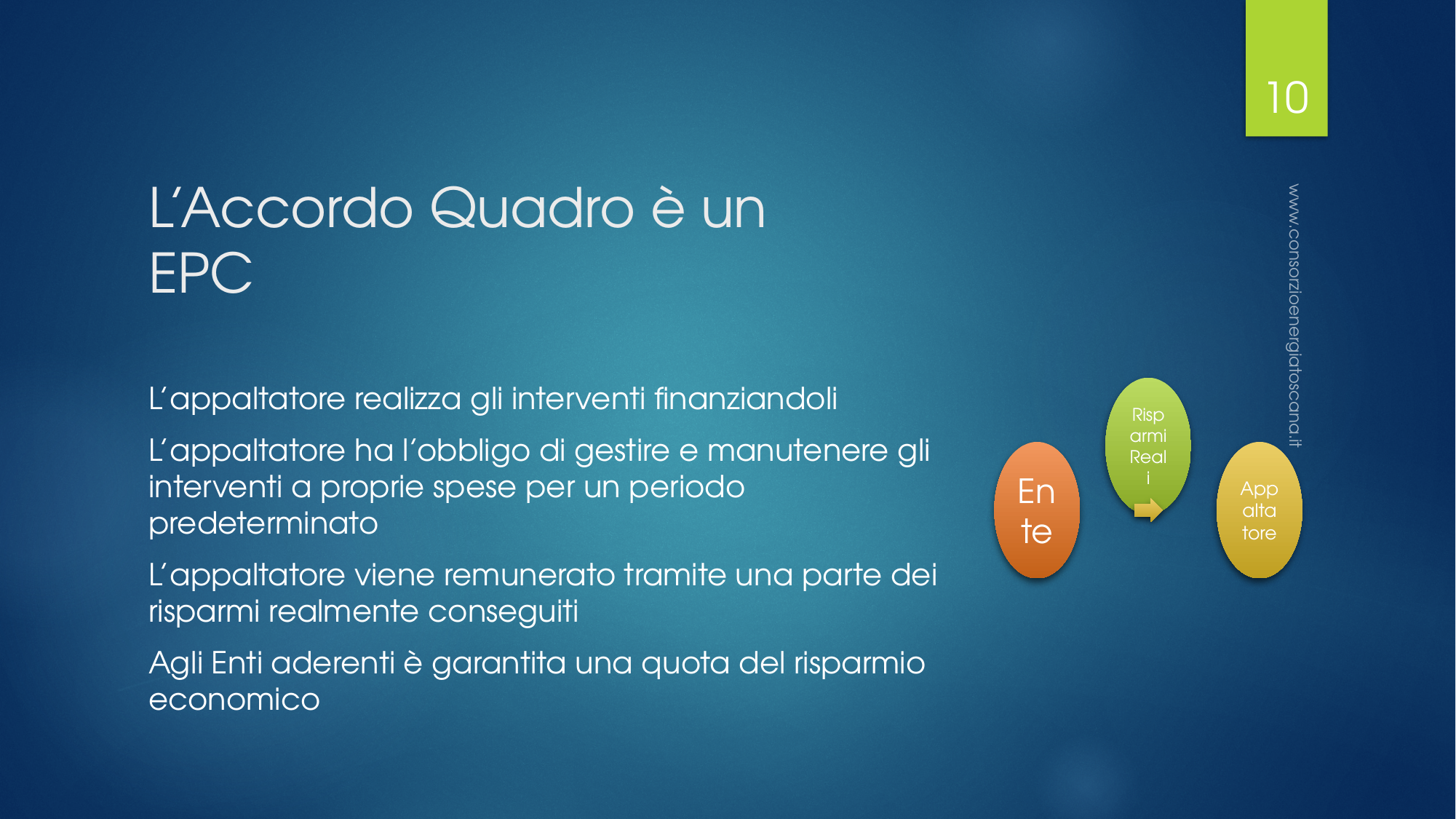

10
# L’Accordo Quadro è un EPC
Risparmi Reali
Appaltatore
Ente
L’appaltatore realizza gli interventi finanziandoli
L’appaltatore ha l’obbligo di gestire e manutenere gli interventi a proprie spese per un periodo predeterminato
L’appaltatore viene remunerato tramite una parte dei risparmi realmente conseguiti
Agli Enti aderenti è garantita una quota del risparmio economico
www.consorzioenergiatoscana.it